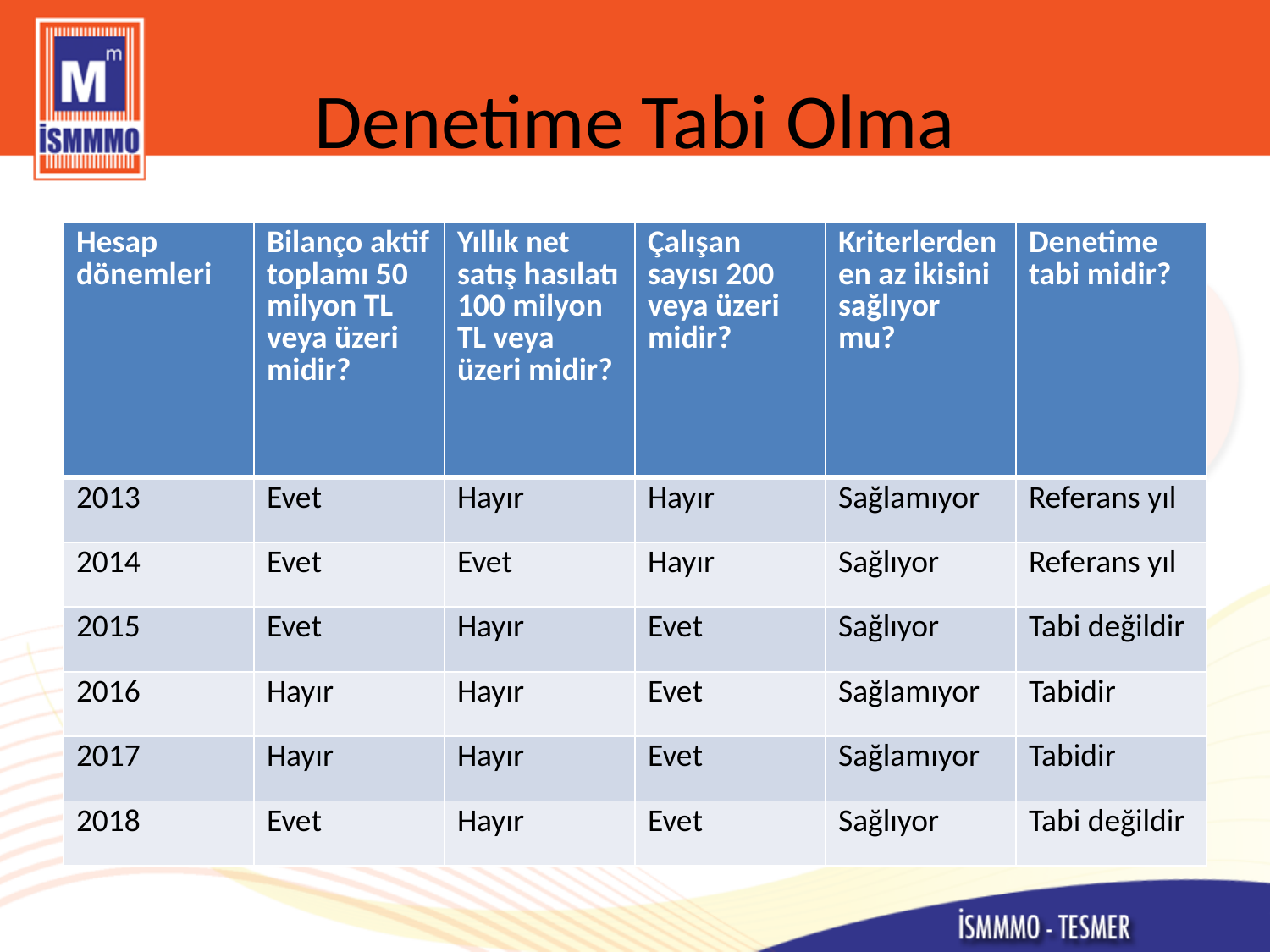

# Denetime Tabi Olma
| Hesap dönemleri | Bilanço aktif toplamı 50 milyon TL veya üzeri midir? | Yıllık net satış hasılatı 100 milyon TL veya üzeri midir? | Çalışan sayısı 200 veya üzeri midir? | Kriterlerden en az ikisini sağlıyor mu? | Denetime tabi midir? |
| --- | --- | --- | --- | --- | --- |
| 2013 | Evet | Hayır | Hayır | Sağlamıyor | Referans yıl |
| 2014 | Evet | Evet | Hayır | Sağlıyor | Referans yıl |
| 2015 | Evet | Hayır | Evet | Sağlıyor | Tabi değildir |
| 2016 | Hayır | Hayır | Evet | Sağlamıyor | Tabidir |
| 2017 | Hayır | Hayır | Evet | Sağlamıyor | Tabidir |
| 2018 | Evet | Hayır | Evet | Sağlıyor | Tabi değildir |